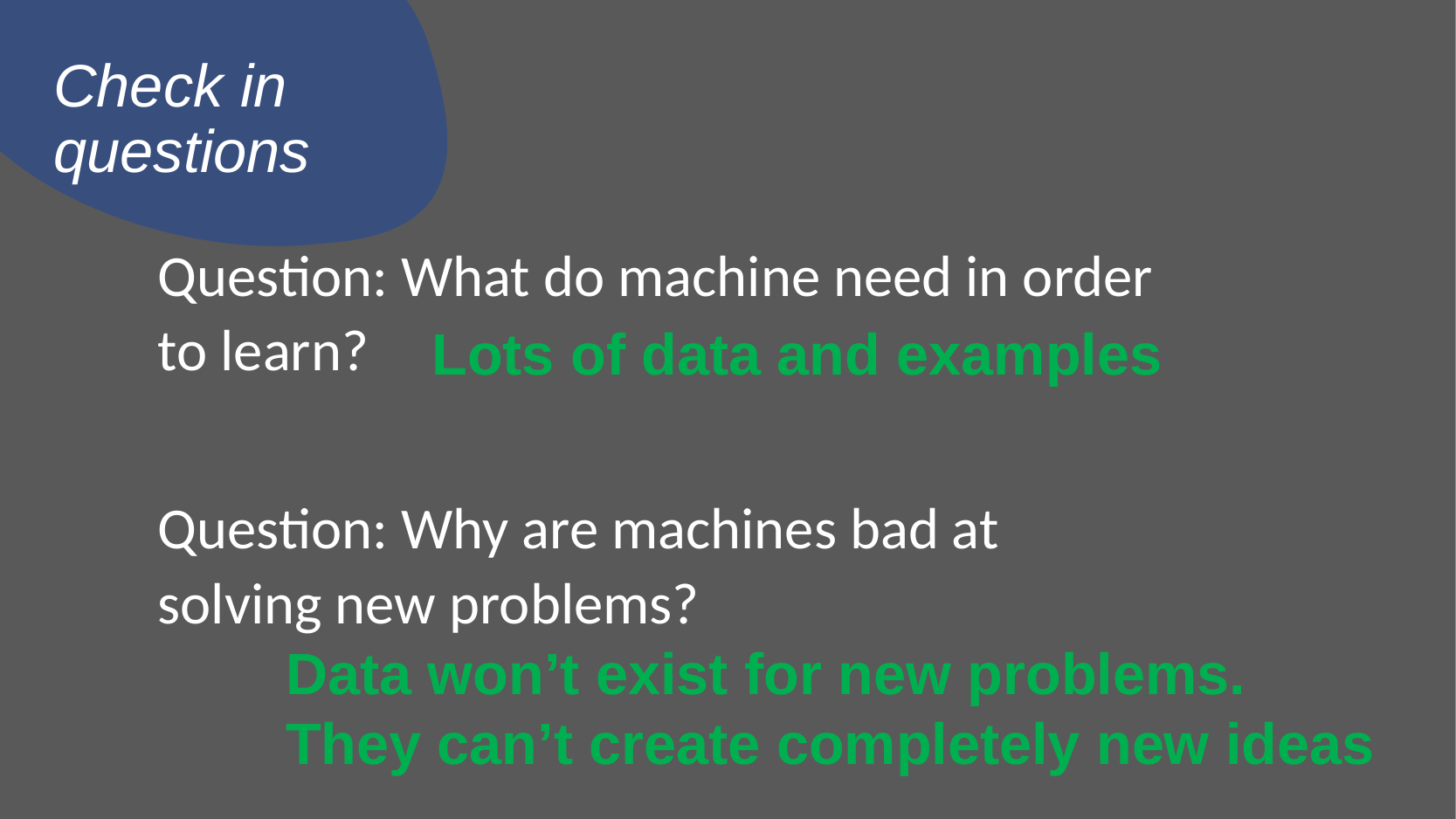

# Check in questions
Question: What do machine need in order to learn?

Question: Why are machines bad at solving new problems?
Lots of data and examples
Data won’t exist for new problems.
They can’t create completely new ideas